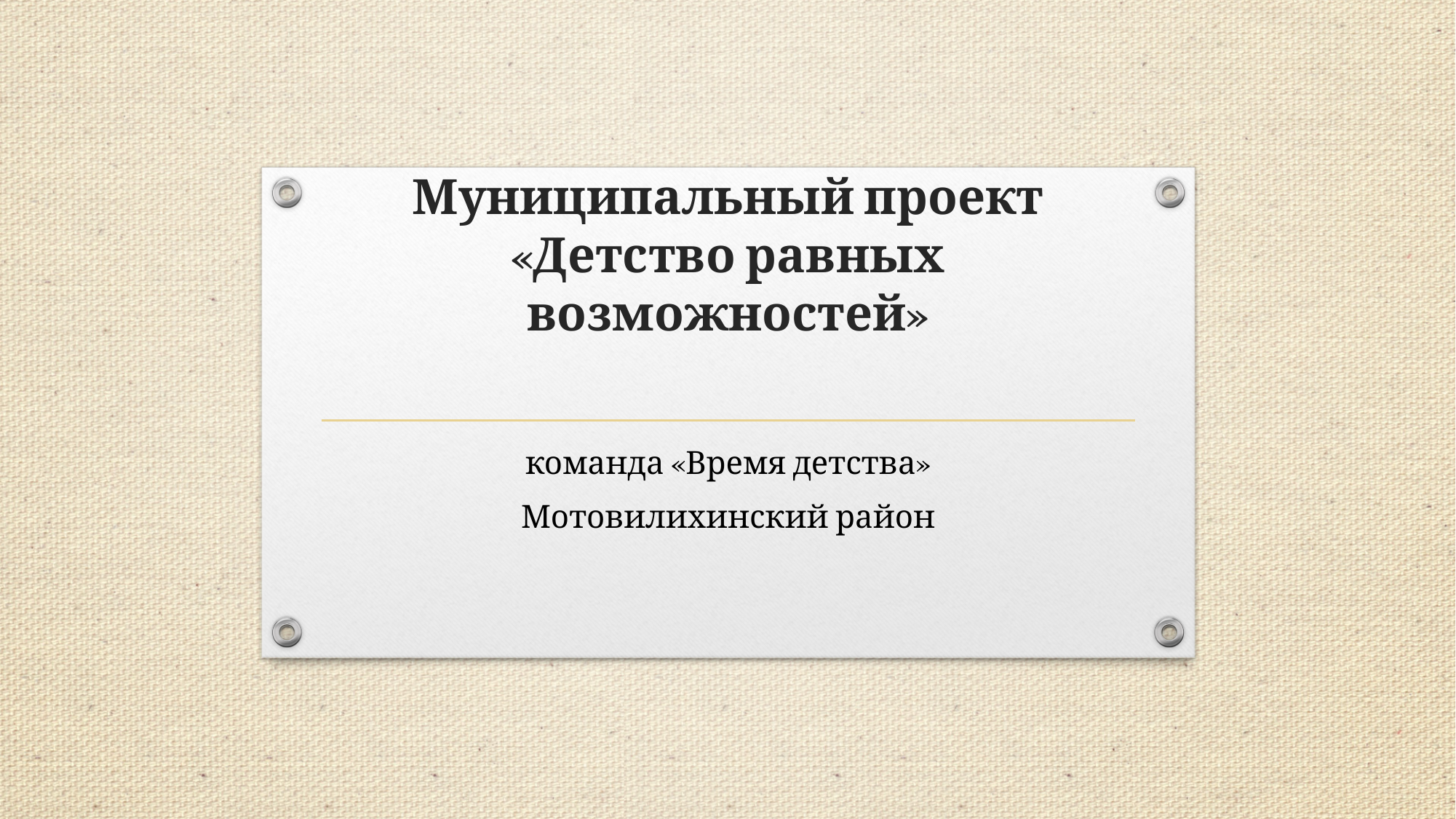

# Муниципальный проект «Детство равных возможностей»
команда «Время детства»
Мотовилихинский район